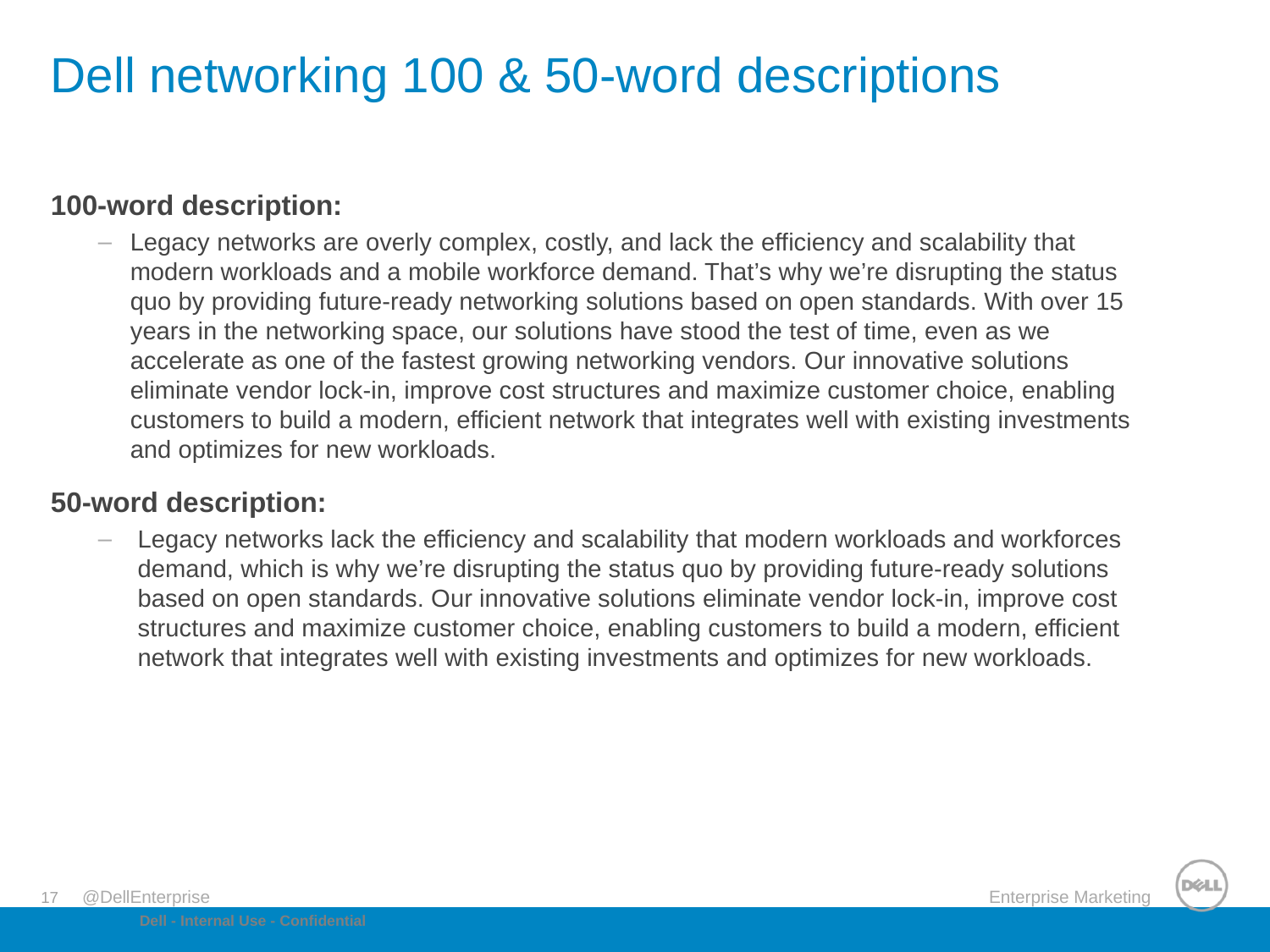

# Dell networking 100 & 50-word descriptions
100-word description:
Legacy networks are overly complex, costly, and lack the efficiency and scalability that modern workloads and a mobile workforce demand. That’s why we’re disrupting the status quo by providing future-ready networking solutions based on open standards. With over 15 years in the networking space, our solutions have stood the test of time, even as we accelerate as one of the fastest growing networking vendors. Our innovative solutions eliminate vendor lock-in, improve cost structures and maximize customer choice, enabling customers to build a modern, efficient network that integrates well with existing investments and optimizes for new workloads.
50-word description:
Legacy networks lack the efficiency and scalability that modern workloads and workforces demand, which is why we’re disrupting the status quo by providing future-ready solutions based on open standards. Our innovative solutions eliminate vendor lock-in, improve cost structures and maximize customer choice, enabling customers to build a modern, efficient network that integrates well with existing investments and optimizes for new workloads.